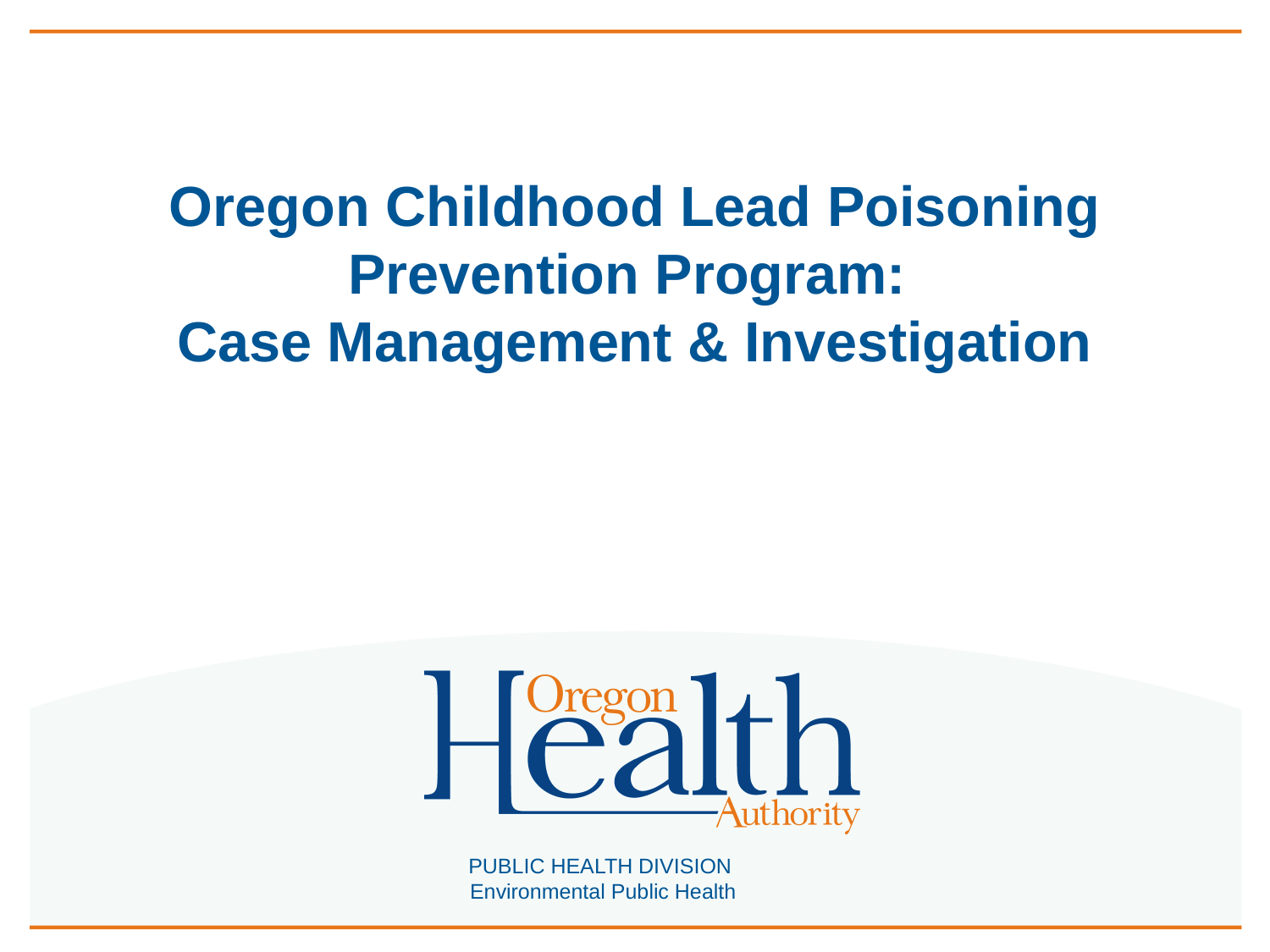

# Oregon Childhood Lead Poisoning Prevention Program: Case Management & Investigation
PUBLIC HEALTH DIVISION
Environmental Public Health